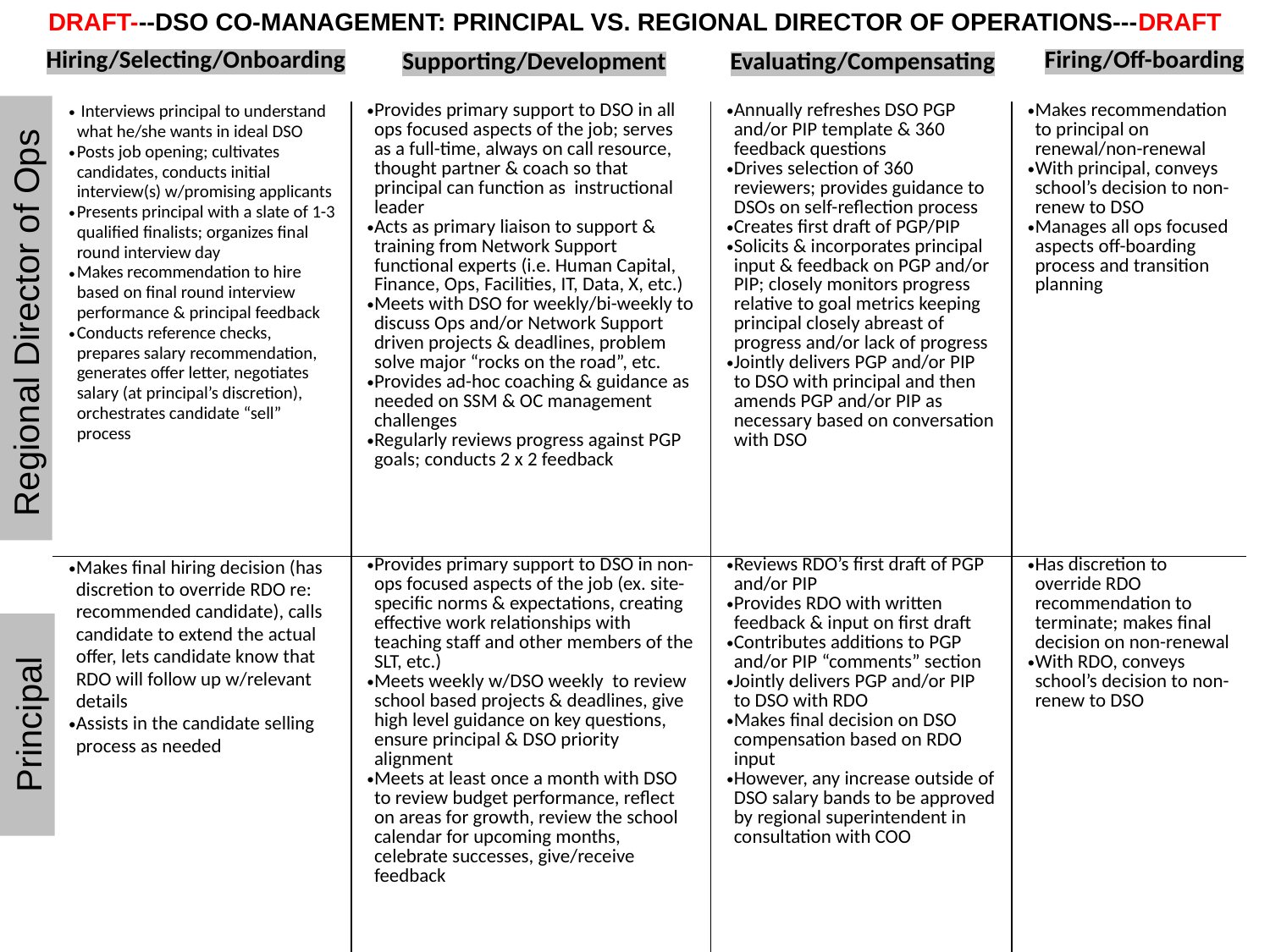

DRAFT---DSO CO-MANAGEMENT: PRINCIPAL VS. REGIONAL DIRECTOR OF OPERATIONS---DRAFT
| Hiring/Selecting/Onboarding |
| --- |
| Firing/Off-boarding |
| --- |
| Supporting/Development |
| --- |
| Evaluating/Compensating |
| --- |
| Interviews principal to understand what he/she wants in ideal DSO Posts job opening; cultivates candidates, conducts initial interview(s) w/promising applicants Presents principal with a slate of 1-3 qualified finalists; organizes final round interview day Makes recommendation to hire based on final round interview performance & principal feedback Conducts reference checks, prepares salary recommendation, generates offer letter, negotiates salary (at principal’s discretion), orchestrates candidate “sell” process | Provides primary support to DSO in all ops focused aspects of the job; serves as a full-time, always on call resource, thought partner & coach so that principal can function as instructional leader Acts as primary liaison to support & training from Network Support functional experts (i.e. Human Capital, Finance, Ops, Facilities, IT, Data, X, etc.) Meets with DSO for weekly/bi-weekly to discuss Ops and/or Network Support driven projects & deadlines, problem solve major “rocks on the road”, etc. Provides ad-hoc coaching & guidance as needed on SSM & OC management challenges Regularly reviews progress against PGP goals; conducts 2 x 2 feedback | Annually refreshes DSO PGP and/or PIP template & 360 feedback questions Drives selection of 360 reviewers; provides guidance to DSOs on self-reflection process Creates first draft of PGP/PIP Solicits & incorporates principal input & feedback on PGP and/or PIP; closely monitors progress relative to goal metrics keeping principal closely abreast of progress and/or lack of progress Jointly delivers PGP and/or PIP to DSO with principal and then amends PGP and/or PIP as necessary based on conversation with DSO | Makes recommendation to principal on renewal/non-renewal With principal, conveys school’s decision to non-renew to DSO Manages all ops focused aspects off-boarding process and transition planning |
| --- | --- | --- | --- |
| Makes final hiring decision (has discretion to override RDO re: recommended candidate), calls candidate to extend the actual offer, lets candidate know that RDO will follow up w/relevant details Assists in the candidate selling process as needed | Provides primary support to DSO in non- ops focused aspects of the job (ex. site-specific norms & expectations, creating effective work relationships with teaching staff and other members of the SLT, etc.) Meets weekly w/DSO weekly to review school based projects & deadlines, give high level guidance on key questions, ensure principal & DSO priority alignment Meets at least once a month with DSO to review budget performance, reflect on areas for growth, review the school calendar for upcoming months, celebrate successes, give/receive feedback | Reviews RDO’s first draft of PGP and/or PIP Provides RDO with written feedback & input on first draft Contributes additions to PGP and/or PIP “comments” section Jointly delivers PGP and/or PIP to DSO with RDO Makes final decision on DSO compensation based on RDO input However, any increase outside of DSO salary bands to be approved by regional superintendent in consultation with COO | Has discretion to override RDO recommendation to terminate; makes final decision on non-renewal With RDO, conveys school’s decision to non-renew to DSO |

Regional Director of Ops
Principal